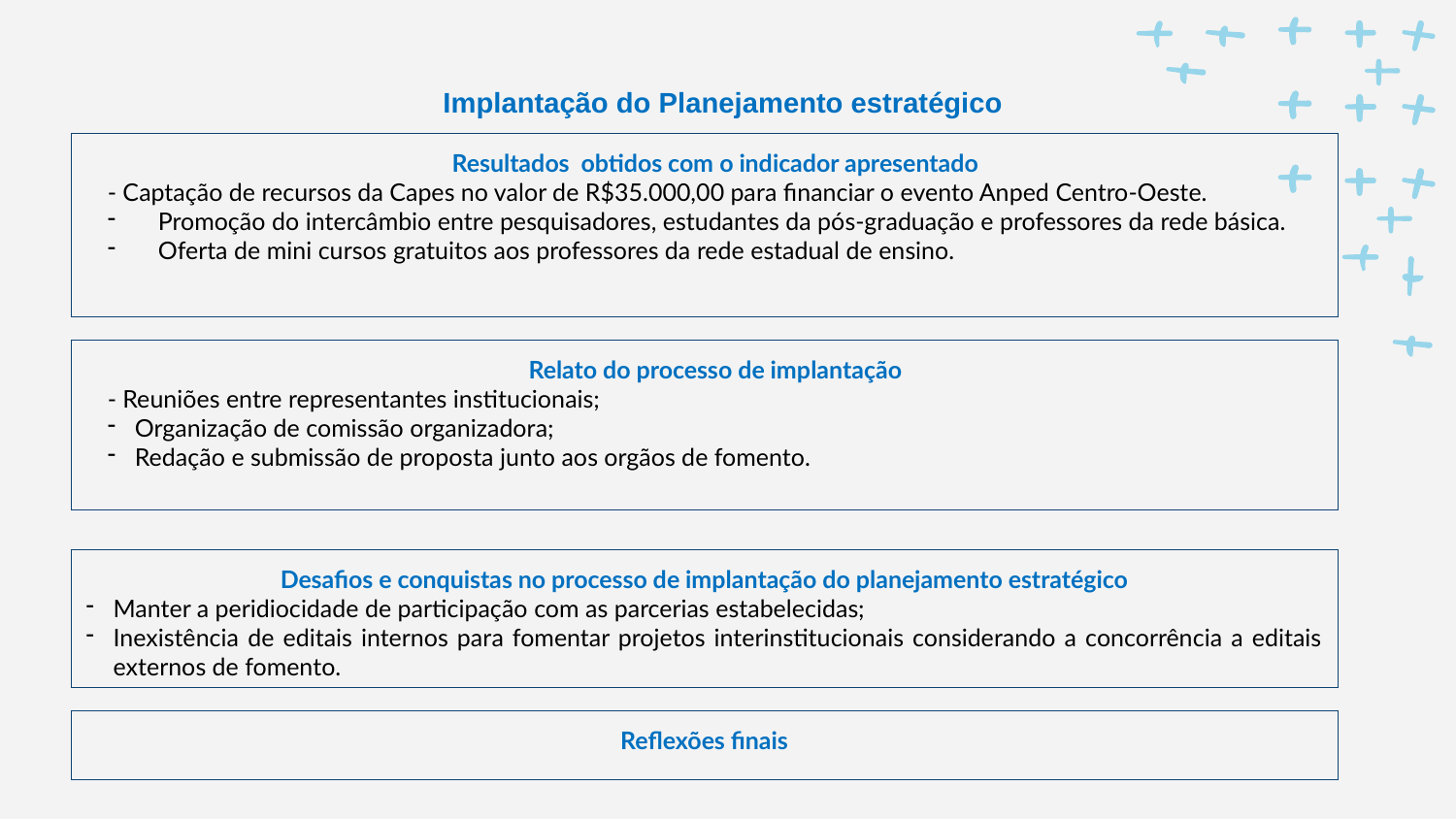

Implantação do Planejamento estratégico
Resultados  obtidos com o indicador apresentado
- Captação de recursos da Capes no valor de R$35.000,00 para financiar o evento Anped Centro-Oeste.
Promoção do intercâmbio entre pesquisadores, estudantes da pós-graduação e professores da rede básica.
Oferta de mini cursos gratuitos aos professores da rede estadual de ensino.
Relato do processo de implantação
- Reuniões entre representantes institucionais;
Organização de comissão organizadora;
Redação e submissão de proposta junto aos orgãos de fomento.

Desafios e conquistas no processo de implantação do planejamento estratégico
Manter a peridiocidade de participação com as parcerias estabelecidas;
Inexistência de editais internos para fomentar projetos interinstitucionais considerando a concorrência a editais externos de fomento.
Reflexões finais